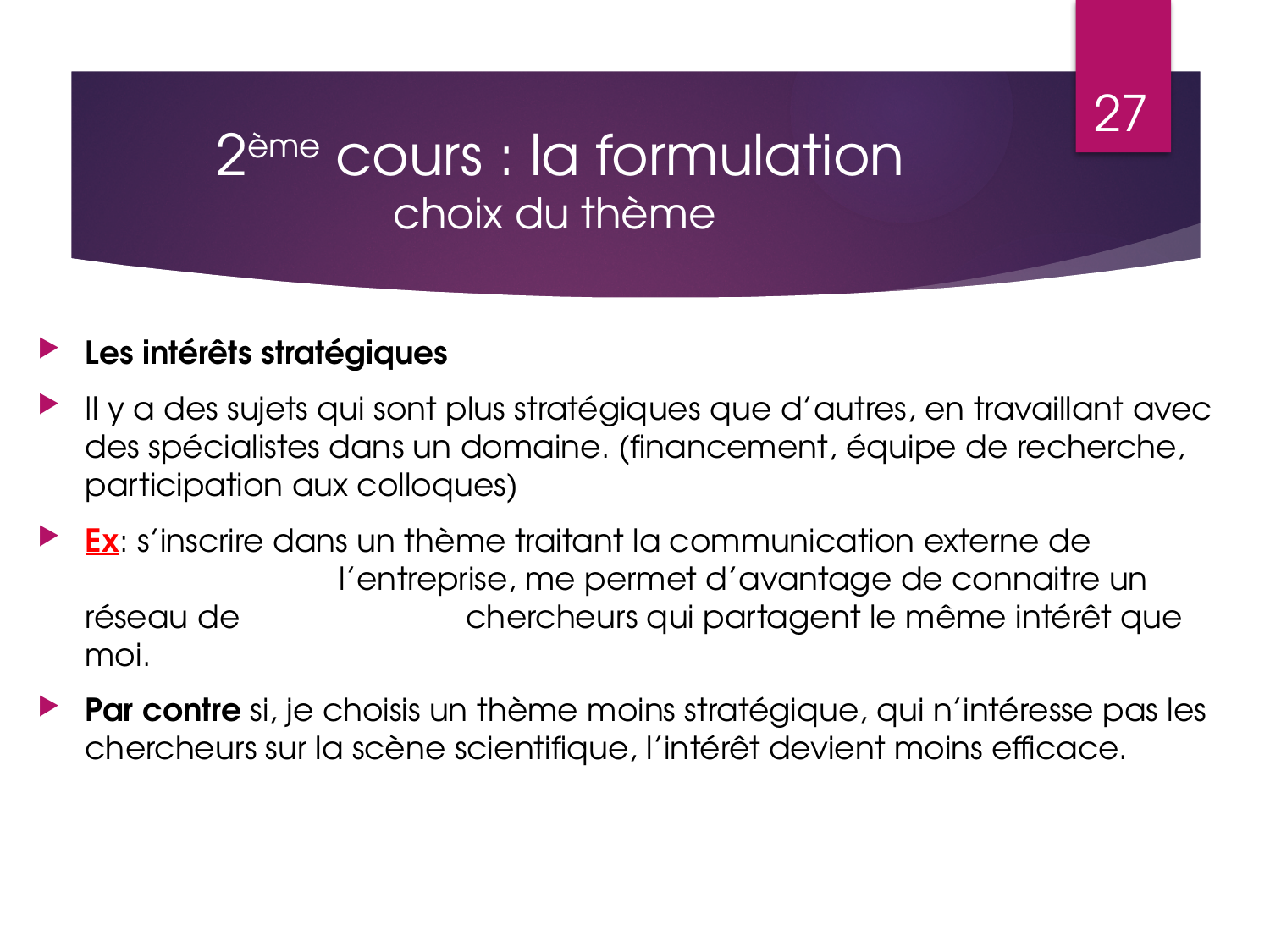

27
# 2ème cours : la formulation choix du thème
Les intérêts stratégiques
Il y a des sujets qui sont plus stratégiques que d’autres, en travaillant avec des spécialistes dans un domaine. (financement, équipe de recherche, participation aux colloques)
Ex: s’inscrire dans un thème traitant la communication externe de 			l’entreprise, me permet d’avantage de connaitre un réseau de 		chercheurs qui partagent le même intérêt que moi.
Par contre si, je choisis un thème moins stratégique, qui n’intéresse pas les chercheurs sur la scène scientifique, l’intérêt devient moins efficace.